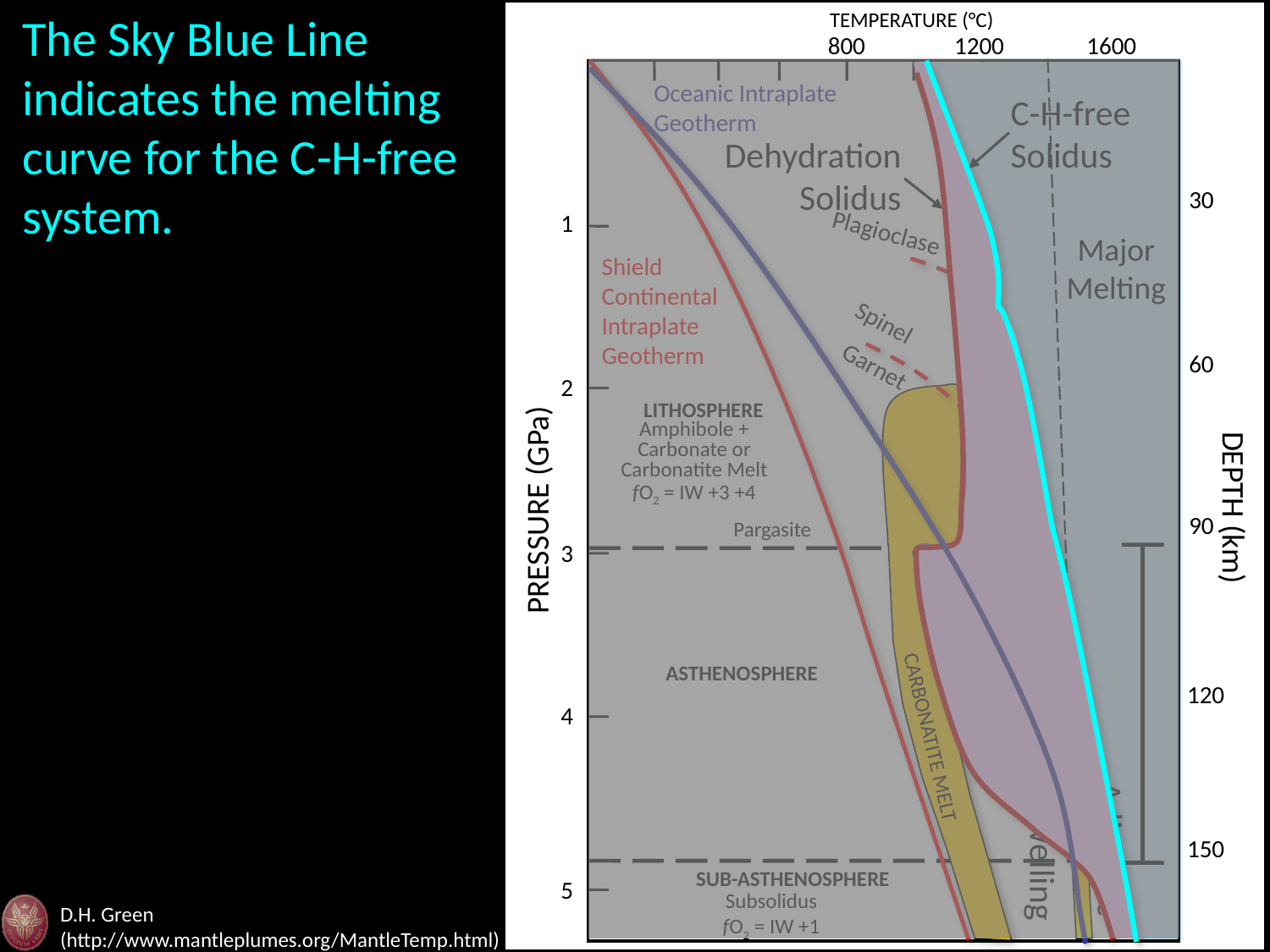

TEMPERATURE (°C)
800
1200
1600

30
1

60
2

DEPTH (km)
PRESSURE (GPa)
90

3

120
4

150

5

Oceanic Intraplate
Geotherm

C-H-free
Solidus
Dehydration
Solidus

Plagioclase
Major
Melting
Shield
Continental
Intraplate
Geotherm

Spinel

Garnet

LITHOSPHERE
Amphibole + Carbonate or Carbonatite Melt
fO2 = IW +3 +4
Pargasite

Incipient
Melting
ASTHENOSPHERE
CARBONATITE MELT

Adiabatic

Upwelling
SUB-ASTHENOSPHERE

Subsolidus
fO2 = IW +1
The Sky Blue Line indicates the melting curve for the C-H-free system.

D.H. Green (http://www.mantleplumes.org/MantleTemp.html)